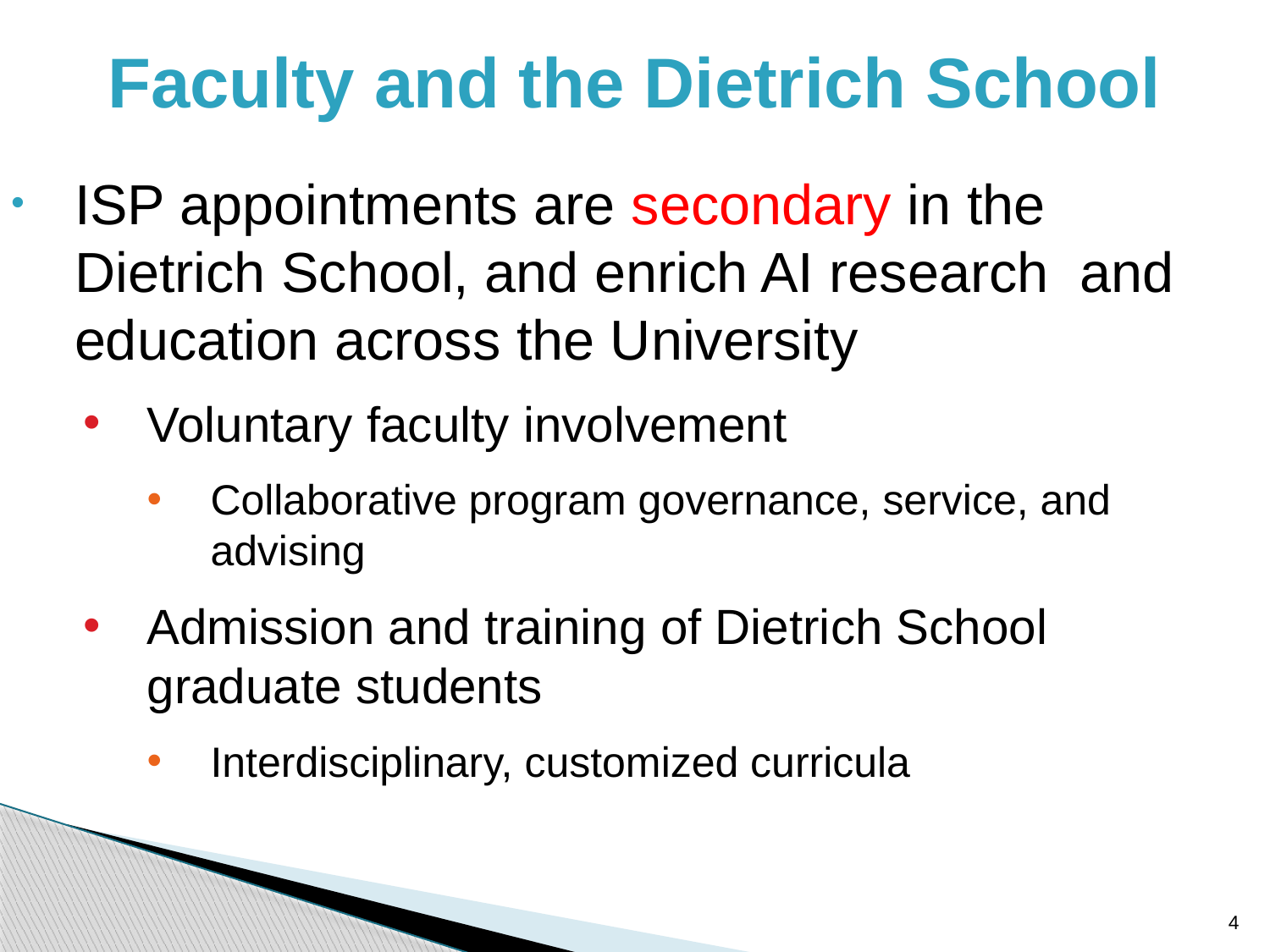

Faculty and the Dietrich School
ISP appointments are secondary in the Dietrich School, and enrich AI research  and education across the University
Voluntary faculty involvement
Collaborative program governance, service, and advising
Admission and training of Dietrich School graduate students
Interdisciplinary, customized curricula

4